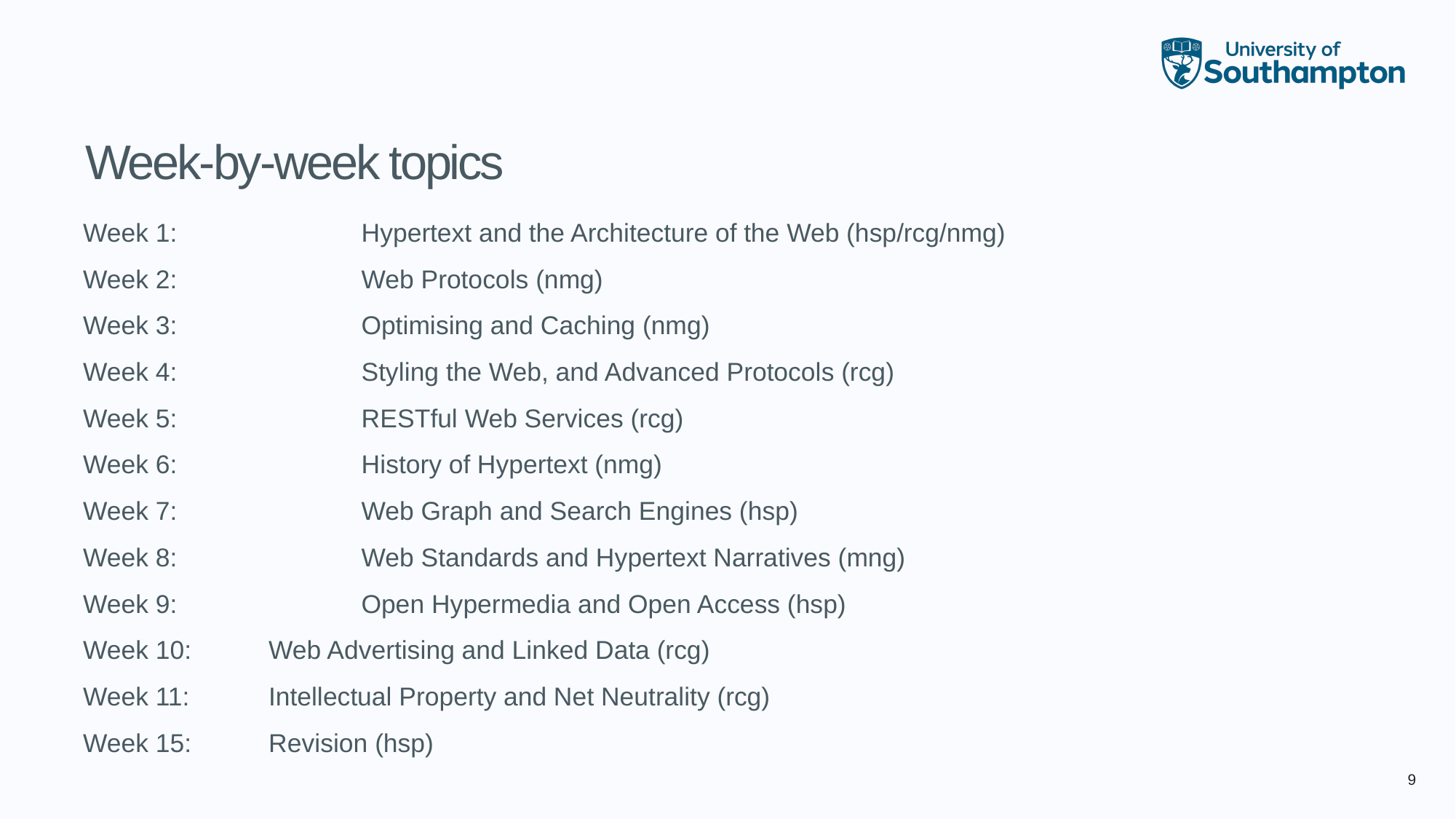

# Week-by-week topics
Week 1:		Hypertext and the Architecture of the Web (hsp/rcg/nmg)
Week 2:		Web Protocols (nmg)
Week 3:		Optimising and Caching (nmg)
Week 4:		Styling the Web, and Advanced Protocols (rcg)
Week 5:		RESTful Web Services (rcg)
Week 6:		History of Hypertext (nmg)
Week 7:		Web Graph and Search Engines (hsp)
Week 8:		Web Standards and Hypertext Narratives (mng)
Week 9:		Open Hypermedia and Open Access (hsp)
Week 10:	Web Advertising and Linked Data (rcg)
Week 11:	Intellectual Property and Net Neutrality (rcg)
Week 15:	Revision (hsp)